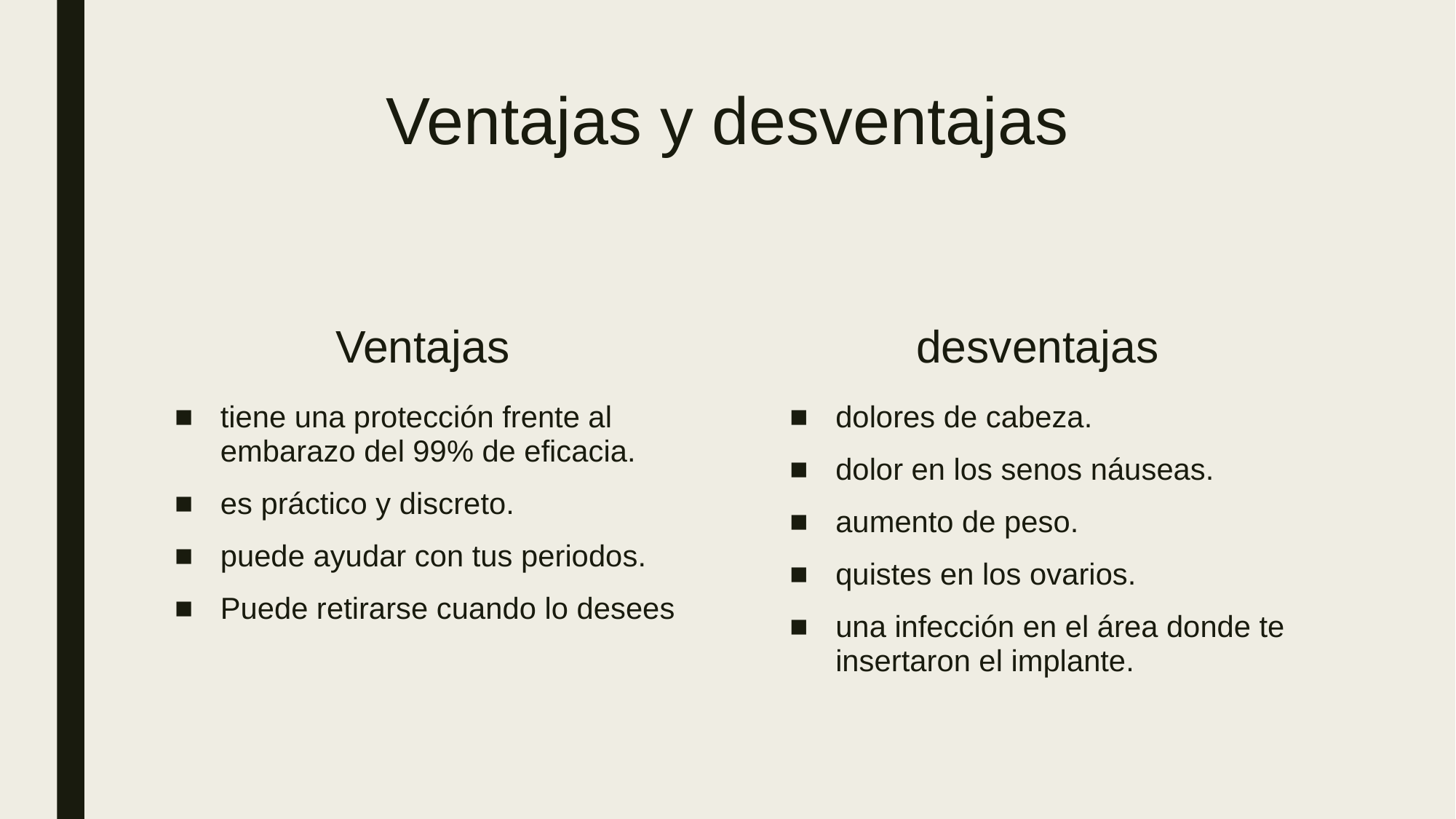

# Ventajas y desventajas
Ventajas
desventajas
tiene una protección frente al embarazo del 99% de eficacia.
es práctico y discreto.
puede ayudar con tus periodos.
Puede retirarse cuando lo desees
dolores de cabeza.
dolor en los senos náuseas.
aumento de peso.
quistes en los ovarios.
una infección en el área donde te insertaron el implante.